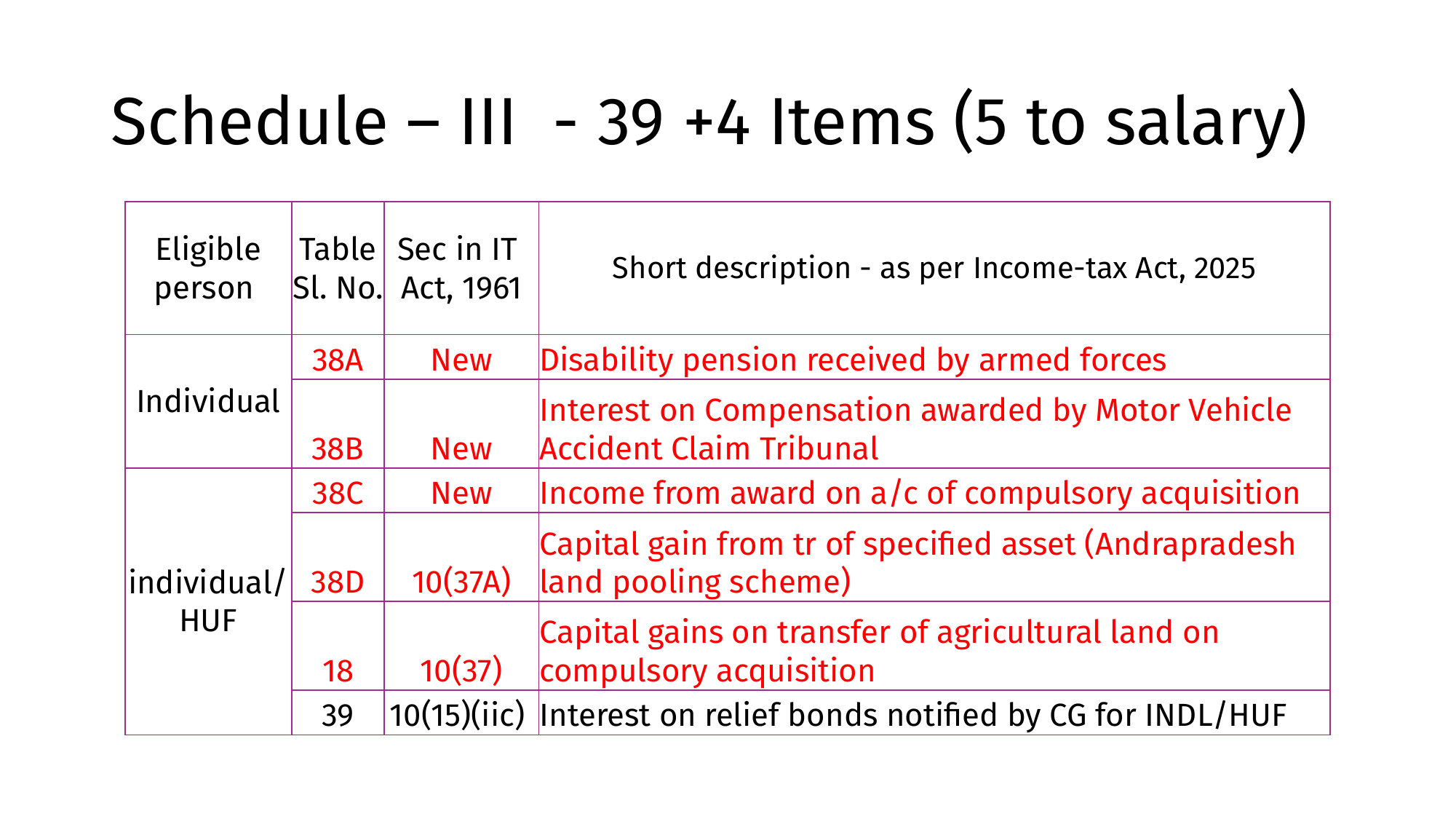

# Schedule – III  - 39 +4 Items (5 to salary)
| Eligible person | Table Sl. No. | Sec in IT Act, 1961 | Short description - as per Income-tax Act, 2025 |
| --- | --- | --- | --- |
| Individual | 38A | New | Disability pension received by armed forces |
|  | 38B | New | Interest on Compensation awarded by Motor Vehicle Accident Claim Tribunal |
| individual/HUF | 38C | New | Income from award on a/c of compulsory acquisition |
|  | 38D | 10(37A) | Capital gain from tr of specified asset (Andrapradesh land pooling scheme) |
|  | 18 | 10(37) | Capital gains on transfer of agricultural land on compulsory acquisition |
|  | 39 | 10(15)(iic) | Interest on relief bonds notified by CG for INDL/HUF |